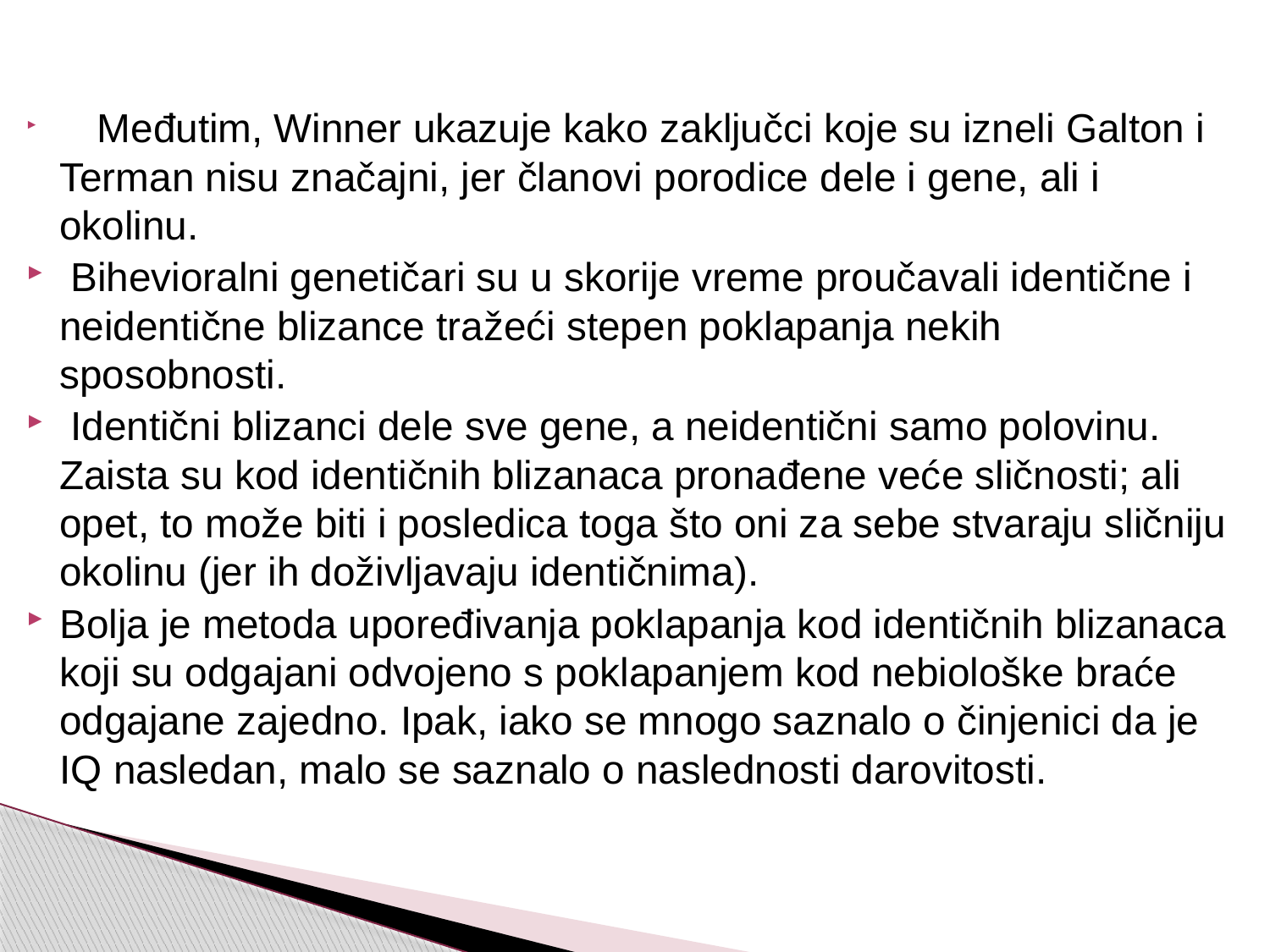

#
     Međutim, Winner ukazuje kako zaključci koje su izneli Galton i Terman nisu značajni, jer članovi porodice dele i gene, ali i okolinu.
 Bihevioralni genetičari su u skorije vreme proučavali identične i neidentične blizance tražeći stepen poklapanja nekih sposobnosti.
 Identični blizanci dele sve gene, a neidentični samo polovinu. Zaista su kod identičnih blizanaca pronađene veće sličnosti; ali opet, to može biti i posledica toga što oni za sebe stvaraju sličniju okolinu (jer ih doživljavaju identičnima).
Bolja je metoda upoređivanja poklapanja kod identičnih blizanaca koji su odgajani odvojeno s poklapanjem kod nebiološke braće odgajane zajedno. Ipak, iako se mnogo saznalo o činjenici da je IQ nasledan, malo se saznalo o naslednosti darovitosti.